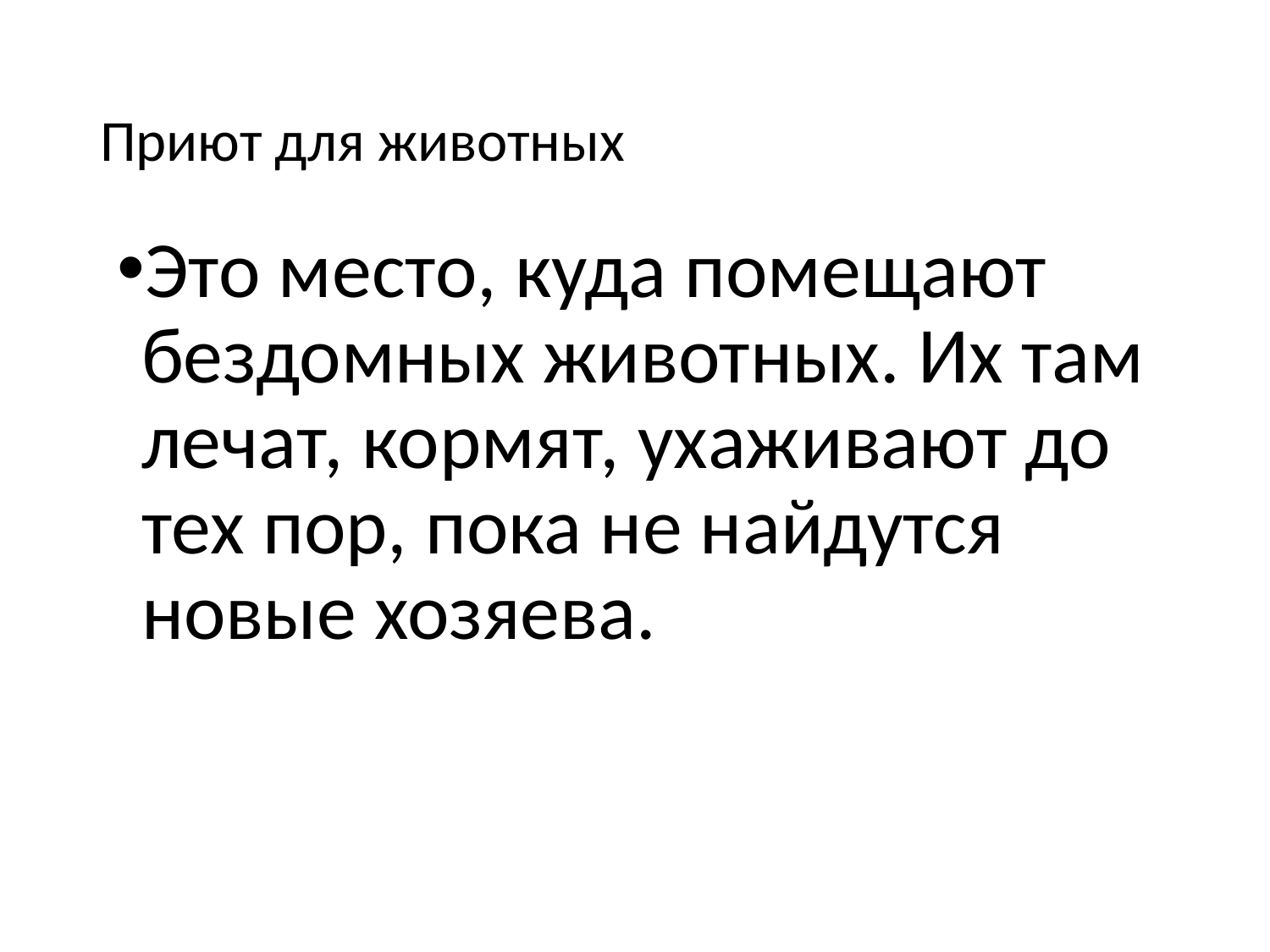

# Приют для животных
Это место, куда помещают бездомных животных. Их там лечат, кормят, ухаживают до тех пор, пока не найдутся новые хозяева.